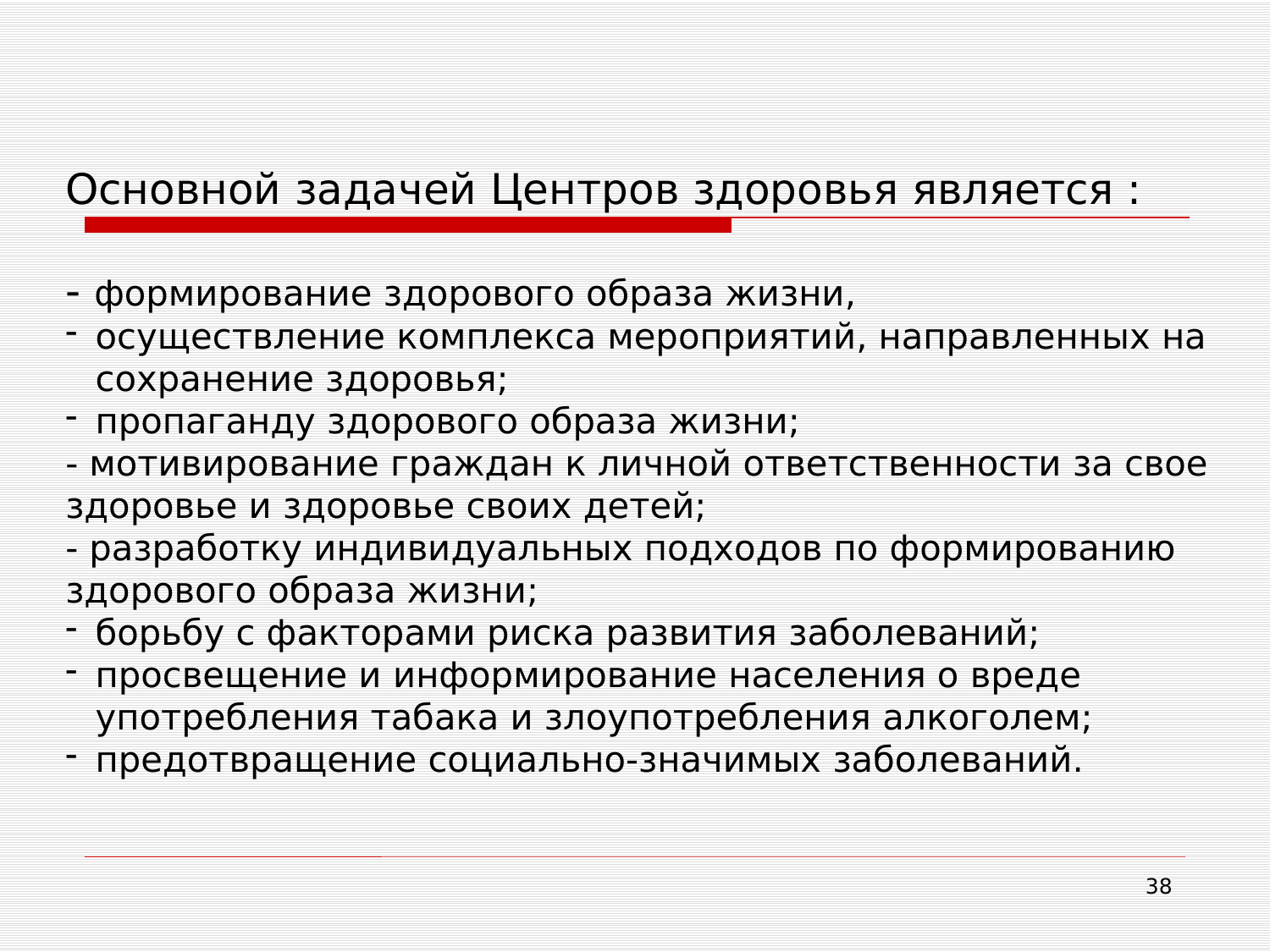

Основной задачей Центров здоровья является :

- формирование здорового образа жизни,
осуществление комплекса мероприятий, направленных на сохранение здоровья;
пропаганду здорового образа жизни;
- мотивирование граждан к личной ответственности за свое здоровье и здоровье своих детей;
- разработку индивидуальных подходов по формированию здорового образа жизни;
борьбу с факторами риска развития заболеваний;
просвещение и информирование населения о вреде употребления табака и злоупотребления алкоголем;
предотвращение социально-значимых заболеваний.
38